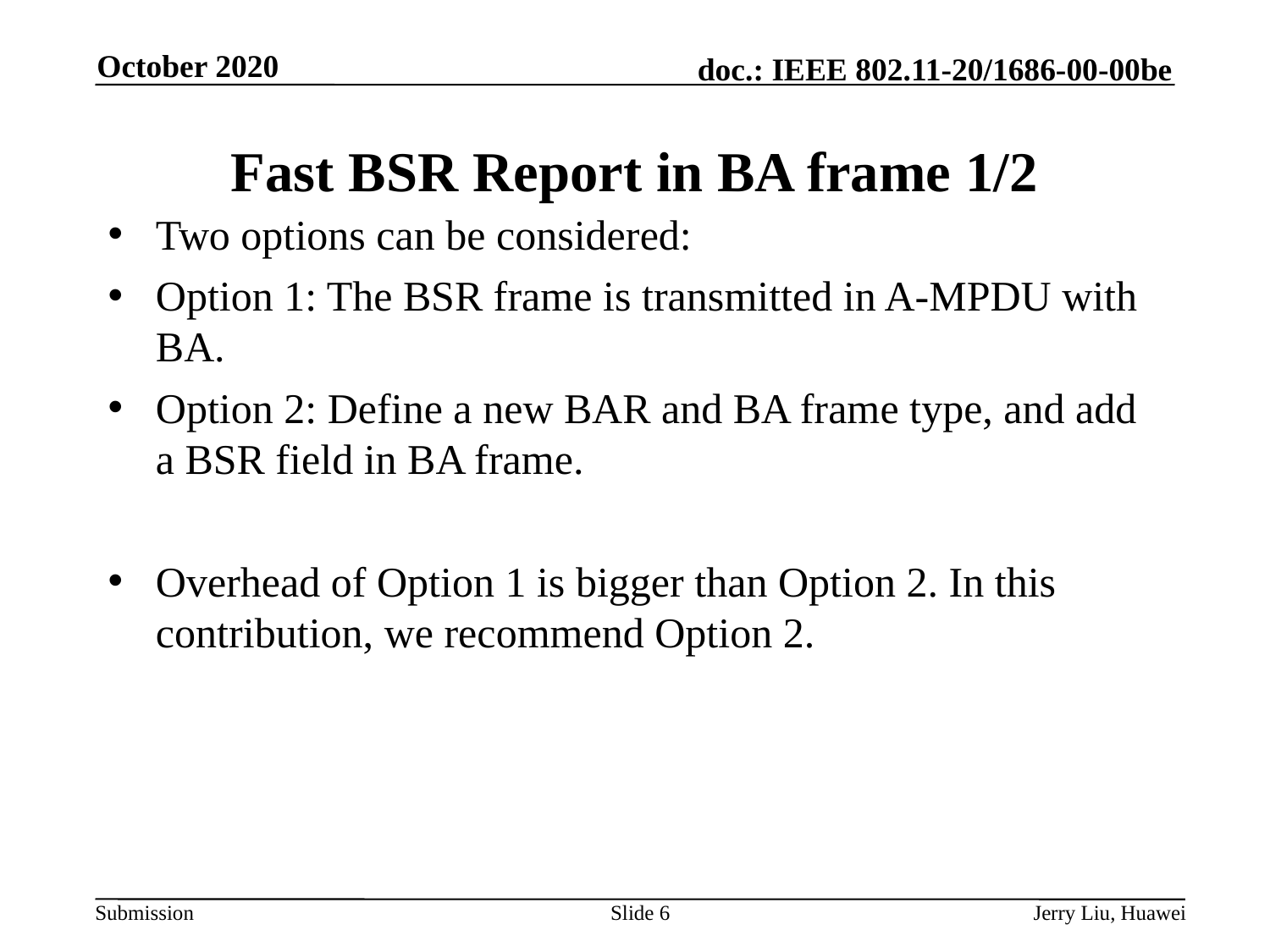

October 2020
# Fast BSR Report in BA frame 1/2
Two options can be considered:
Option 1: The BSR frame is transmitted in A-MPDU with BA.
Option 2: Define a new BAR and BA frame type, and add a BSR field in BA frame.

Overhead of Option 1 is bigger than Option 2. In this contribution, we recommend Option 2.

Slide 6
 Jerry Liu, Huawei